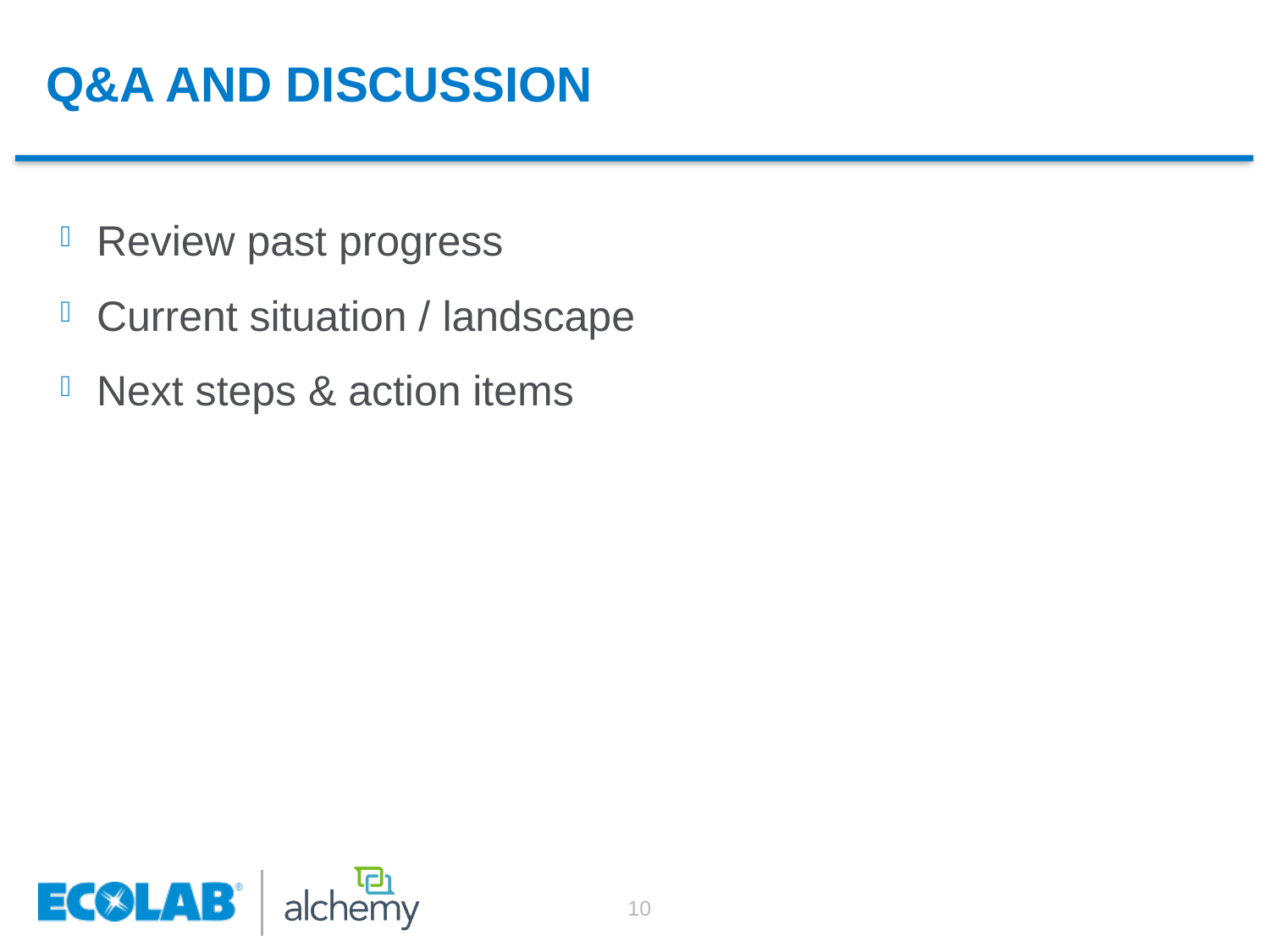

# Q&A AND DISCUSSION
Review past progress
Current situation / landscape
Next steps & action items
10